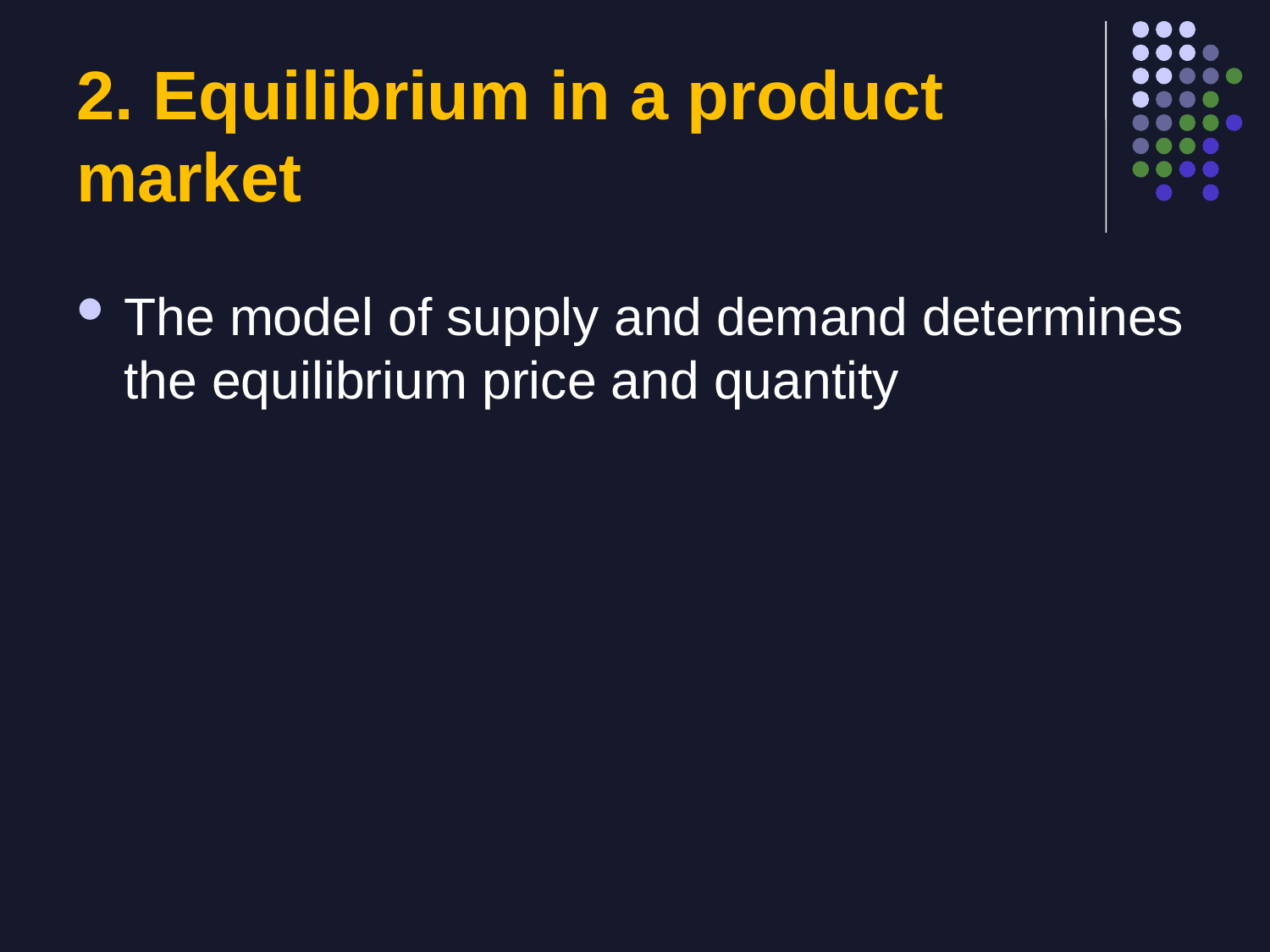

# 2. Equilibrium in a product market
The model of supply and demand determines the equilibrium price and quantity